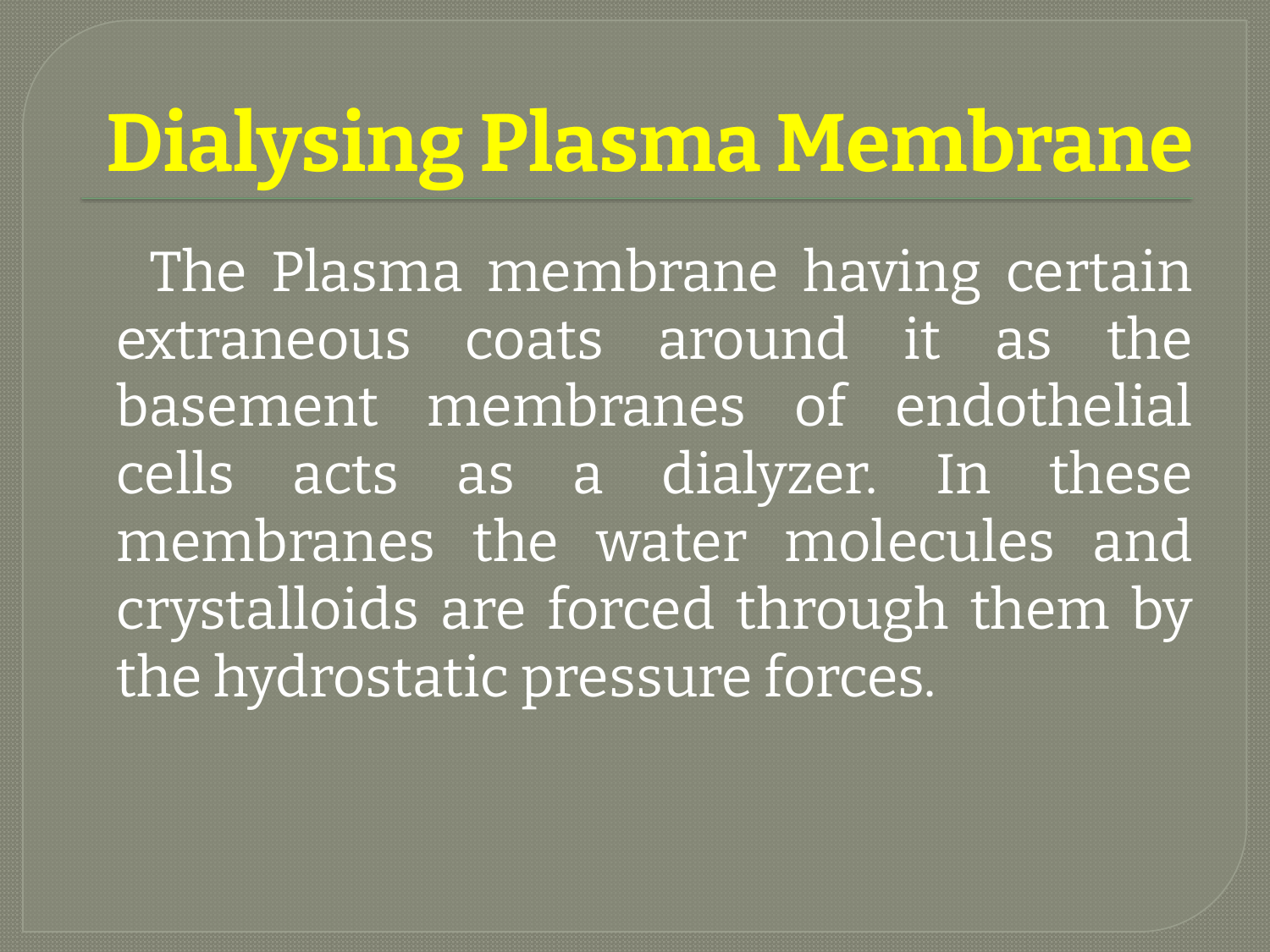

# Dialysing Plasma Membrane
   The Plasma membrane having certain extraneous coats around it as the basement membranes of endothelial cells acts as a dialyzer. In these membranes the water molecules and crystalloids are forced through them by the hydrostatic pressure forces.